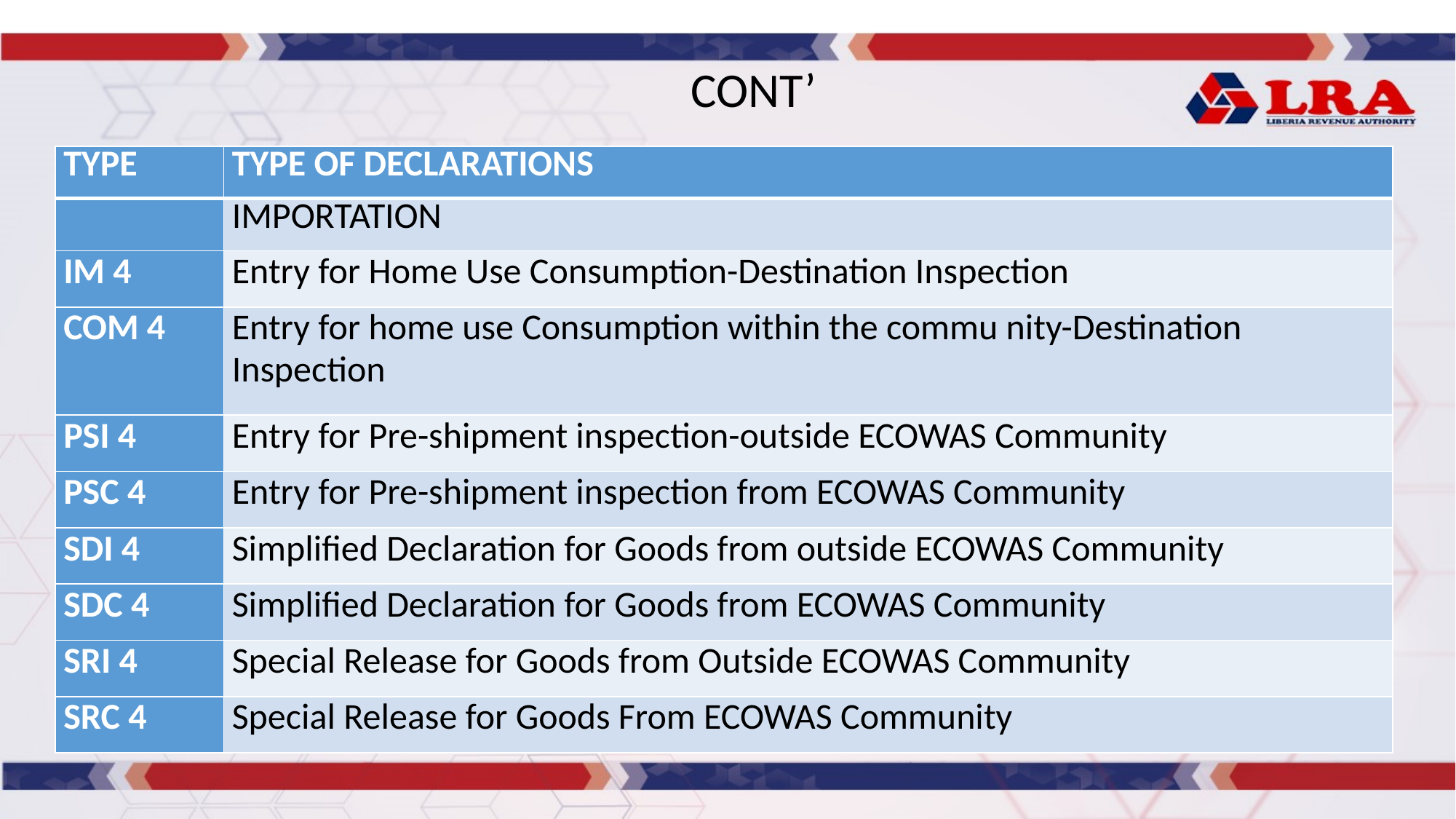

CONT’
| TYPE | TYPE OF DECLARATIONS |
| --- | --- |
|  | IMPORTATION |
| IM 4 | Entry for Home Use Consumption-Destination Inspection |
| COM 4 | Entry for home use Consumption within the commu nity-Destination Inspection |
| PSI 4 | Entry for Pre-shipment inspection-outside ECOWAS Community |
| PSC 4 | Entry for Pre-shipment inspection from ECOWAS Community |
| SDI 4 | Simplified Declaration for Goods from outside ECOWAS Community |
| SDC 4 | Simplified Declaration for Goods from ECOWAS Community |
| SRI 4 | Special Release for Goods from Outside ECOWAS Community |
| SRC 4 | Special Release for Goods From ECOWAS Community |